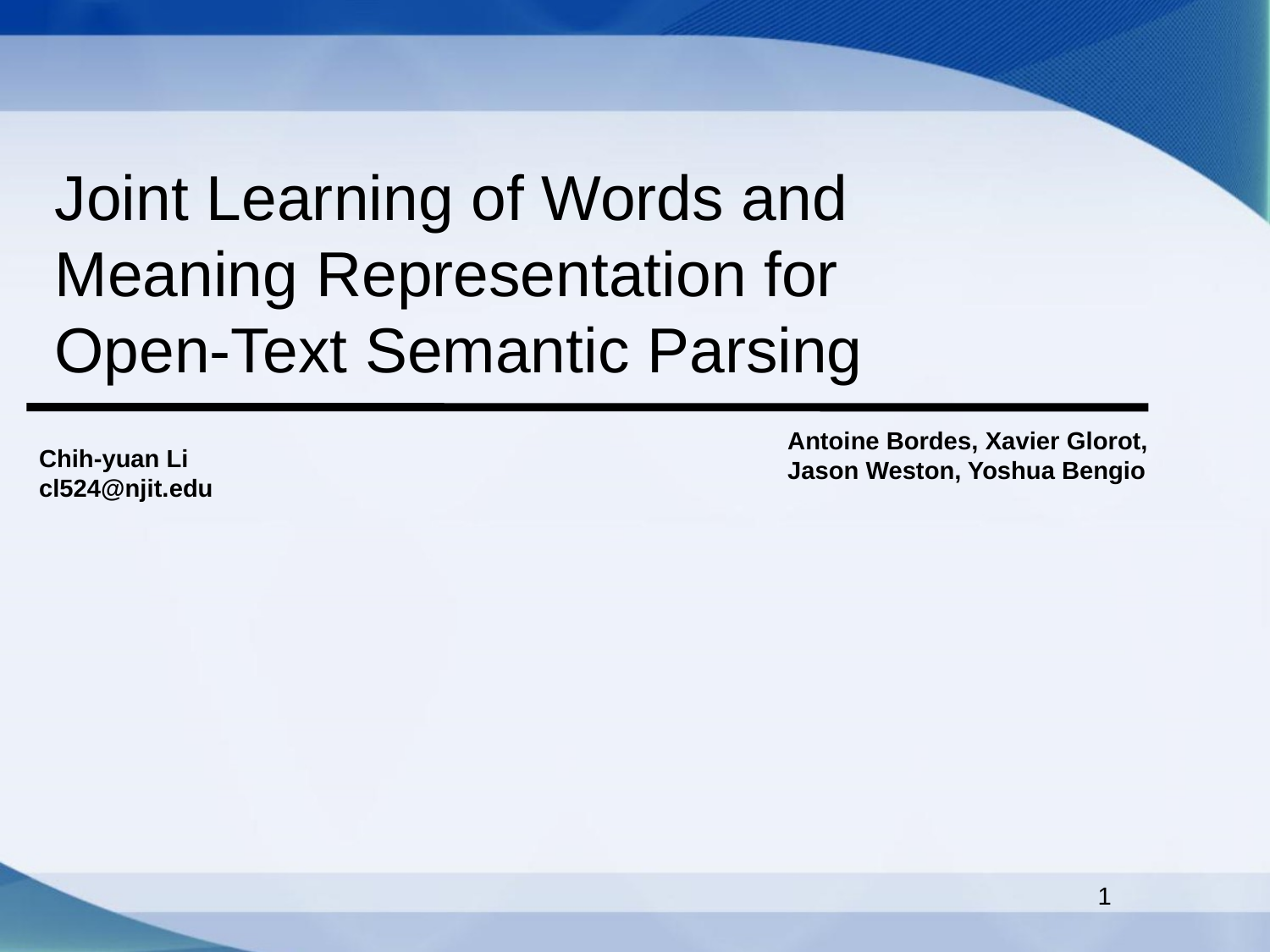

Joint Learning of Words and
Meaning Representation for
Open-Text Semantic Parsing

Antoine Bordes, Xavier Glorot,
Jason Weston, Yoshua Bengio
Chih-yuan Li
cl524@njit.edu

1